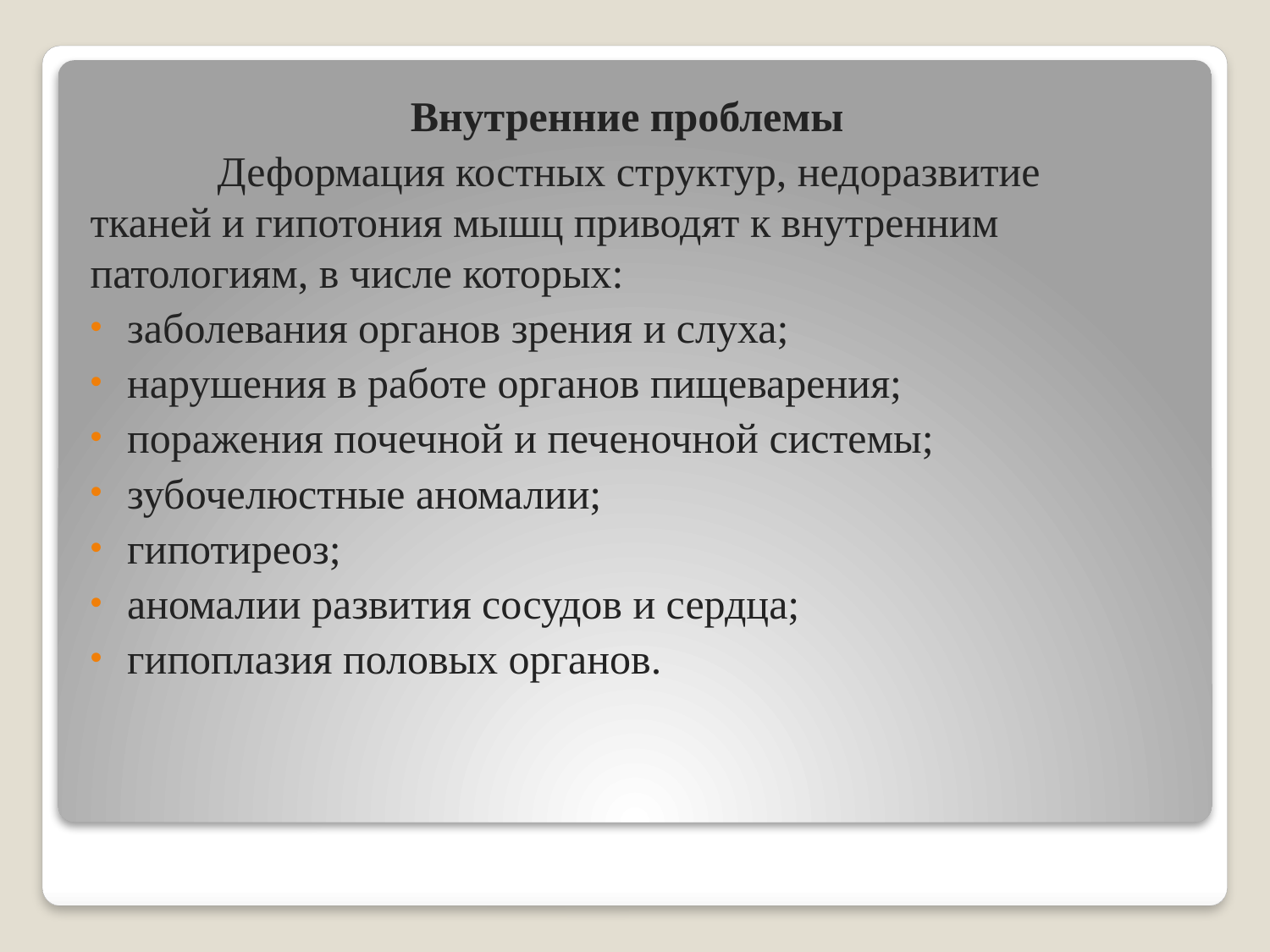

Внутренние проблемы
	Деформация костных структур, недоразвитие тканей и гипотония мышц приводят к внутренним патологиям, в числе которых:
заболевания органов зрения и слуха;
нарушения в работе органов пищеварения;
поражения почечной и печеночной системы;
зубочелюстные аномалии;
гипотиреоз;
аномалии развития сосудов и сердца;
гипоплазия половых органов.